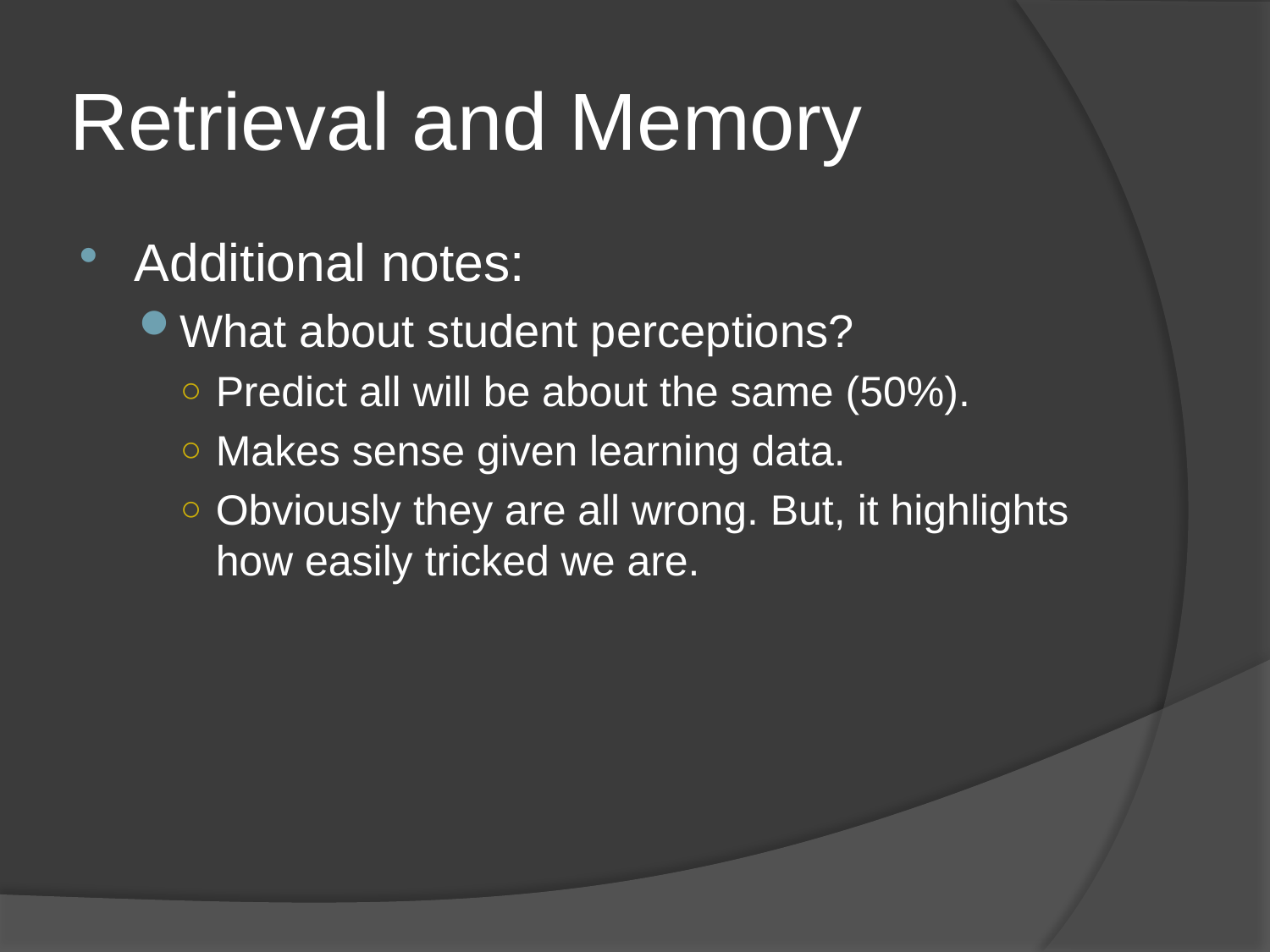

# Retrieval and Memory
Additional notes:
What about student perceptions?
Predict all will be about the same (50%).
Makes sense given learning data.
Obviously they are all wrong. But, it highlights how easily tricked we are.